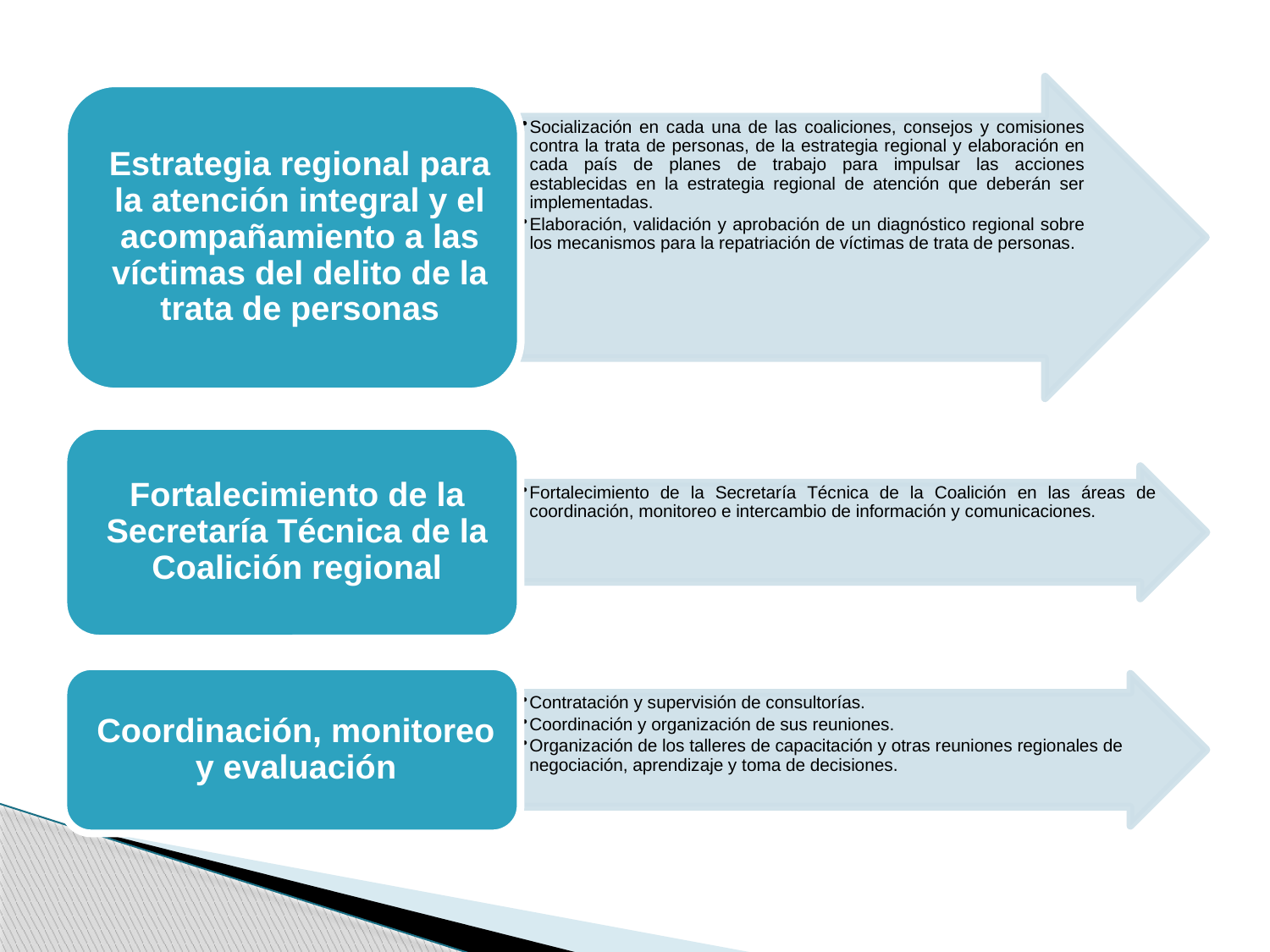

Socialización en cada una de las coaliciones, consejos y comisiones contra la trata de personas, de la estrategia regional y elaboración en cada país de planes de trabajo para impulsar las acciones establecidas en la estrategia regional de atención que deberán ser implementadas.
Elaboración, validación y aprobación de un diagnóstico regional sobre los mecanismos para la repatriación de víctimas de trata de personas.
Estrategia regional para la atención integral y el acompañamiento a las víctimas del delito de la trata de personas
Fortalecimiento de la Secretaría Técnica de la Coalición en las áreas de coordinación, monitoreo e intercambio de información y comunicaciones.
Fortalecimiento de la Secretaría Técnica de la Coalición regional
Contratación y supervisión de consultorías.
Coordinación y organización de sus reuniones.
Organización de los talleres de capacitación y otras reuniones regionales de negociación, aprendizaje y toma de decisiones.
Coordinación, monitoreo y evaluación